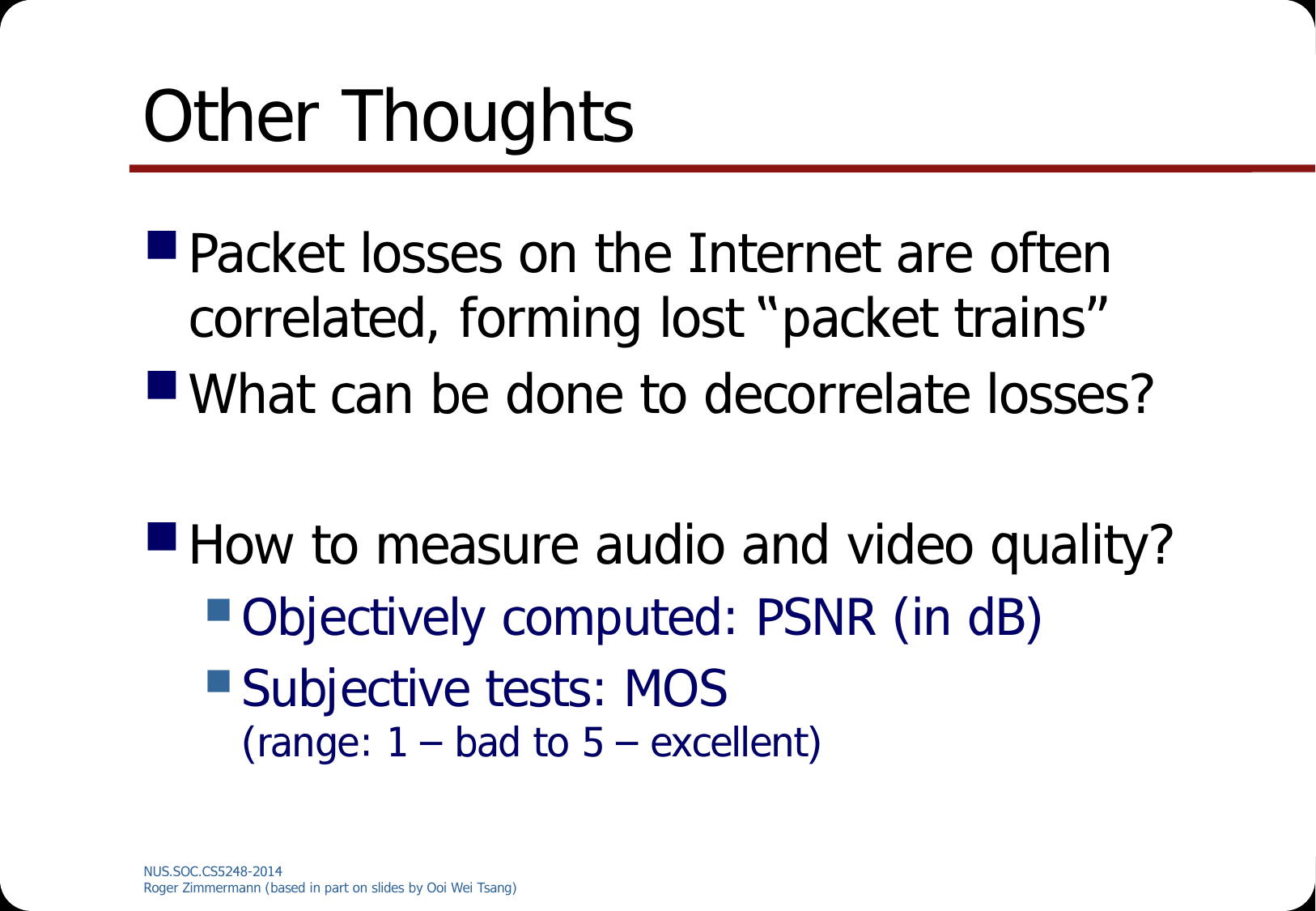

# Other Thoughts
Packet losses on the Internet are often correlated, forming lost “packet trains”
What can be done to decorrelate losses?

How to measure audio and video quality?
Objectively computed: PSNR (in dB)
Subjective tests: MOS
(range: 1 – bad to 5 – excellent)

NUS.SOC.CS5248-2014
Roger Zimmermann (based in part on slides by Ooi Wei Tsang)